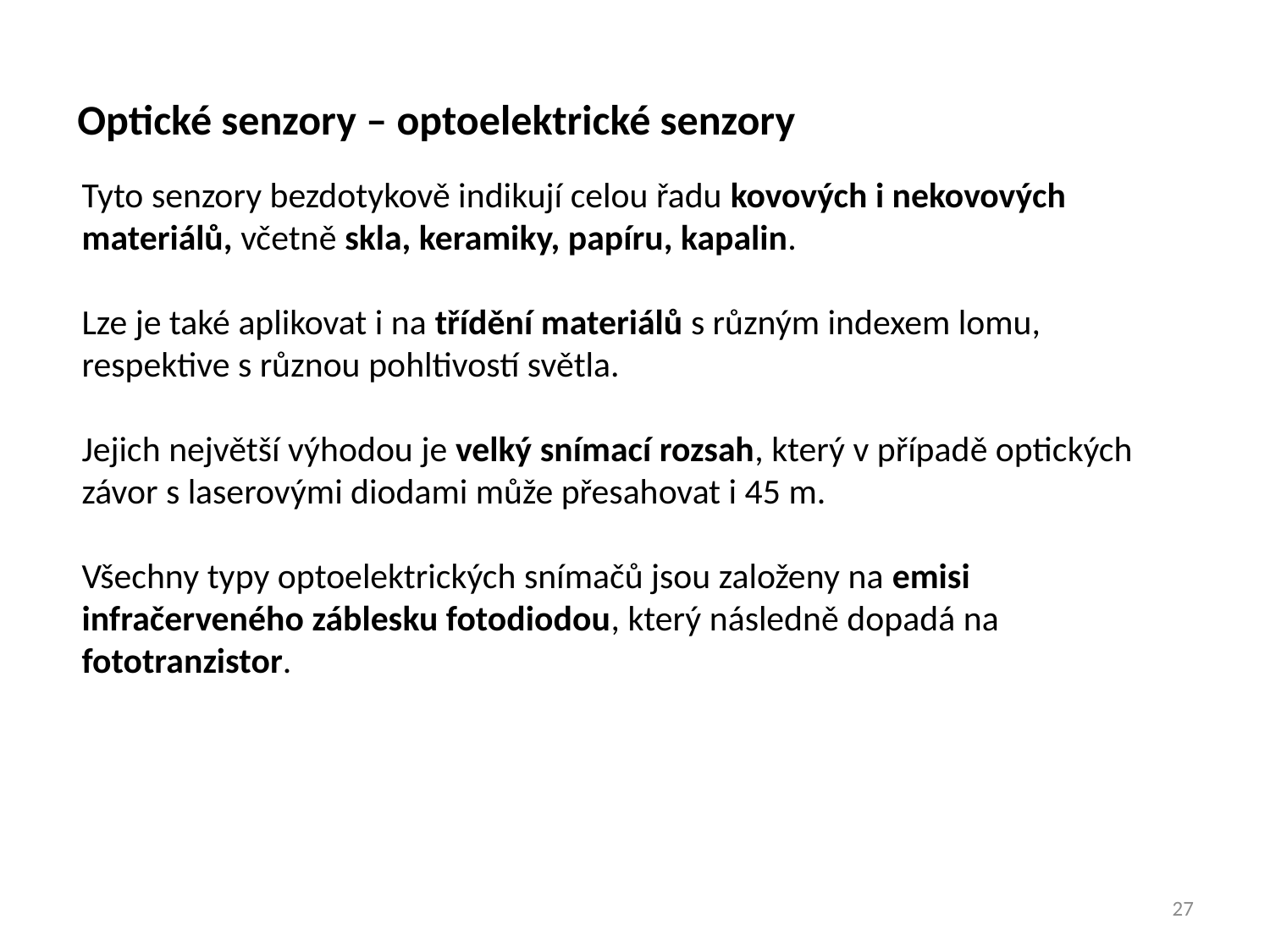

Optické senzory – optoelektrické senzory
Tyto senzory bezdotykově indikují celou řadu kovových i nekovových materiálů, včetně skla, keramiky, papíru, kapalin.

Lze je také aplikovat i na třídění materiálů s různým indexem lomu, respektive s různou pohltivostí světla.

Jejich největší výhodou je velký snímací rozsah, který v případě optických závor s laserovými diodami může přesahovat i 45 m.

Všechny typy optoelektrických snímačů jsou založeny na emisi infračerveného záblesku fotodiodou, který následně dopadá na fototranzistor.
27